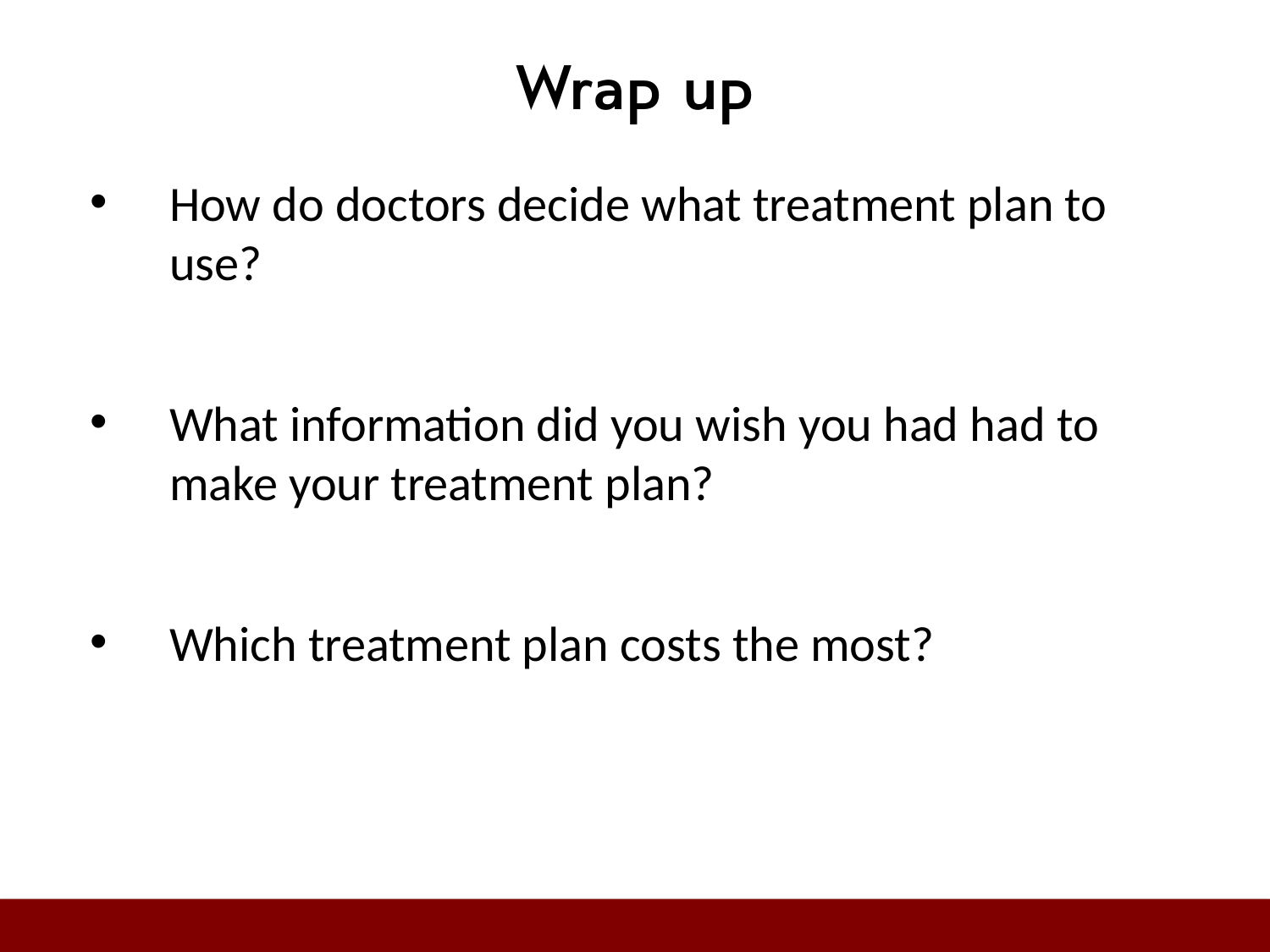

# Wrap up
How do doctors decide what treatment plan to use?

What information did you wish you had had to make your treatment plan?

Which treatment plan costs the most?